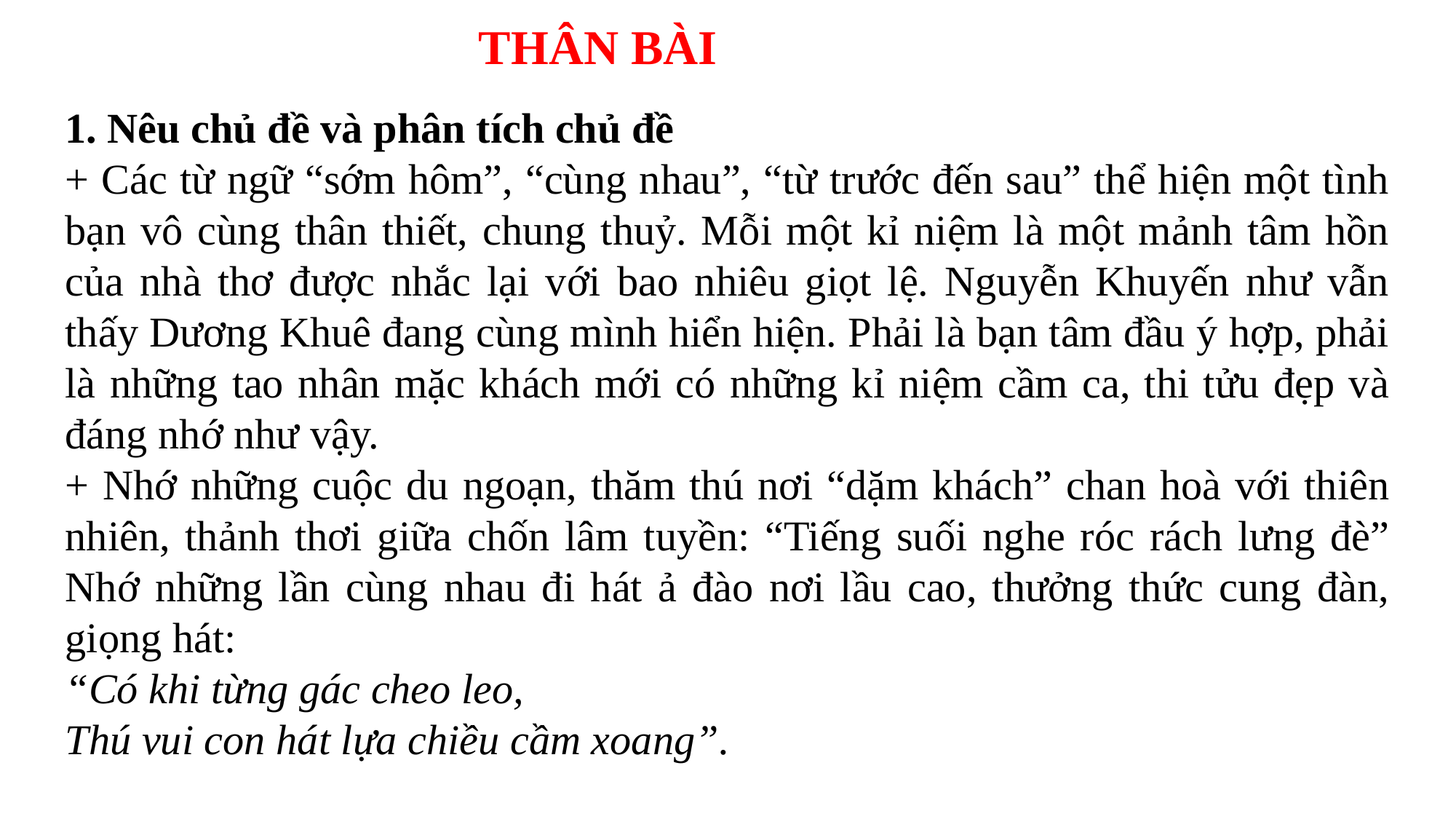

THÂN BÀI
1. Nêu chủ đề và phân tích chủ đề
+ Các từ ngữ “sớm hôm”, “cùng nhau”, “từ trước đến sau” thể hiện một tình bạn vô cùng thân thiết, chung thuỷ. Mỗi một kỉ niệm là một mảnh tâm hồn của nhà thơ được nhắc lại với bao nhiêu giọt lệ. Nguyễn Khuyến như vẫn thấy Dương Khuê đang cùng mình hiển hiện. Phải là bạn tâm đầu ý hợp, phải là những tao nhân mặc khách mới có những kỉ niệm cầm ca, thi tửu đẹp và đáng nhớ như vậy.
+ Nhớ những cuộc du ngoạn, thăm thú nơi “dặm khách” chan hoà với thiên nhiên, thảnh thơi giữa chốn lâm tuyền: “Tiếng suối nghe róc rách lưng đè” Nhớ những lần cùng nhau đi hát ả đào nơi lầu cao, thưởng thức cung đàn, giọng hát:
“Có khi từng gác cheo leo,
Thú vui con hát lựa chiều cầm xoang”.